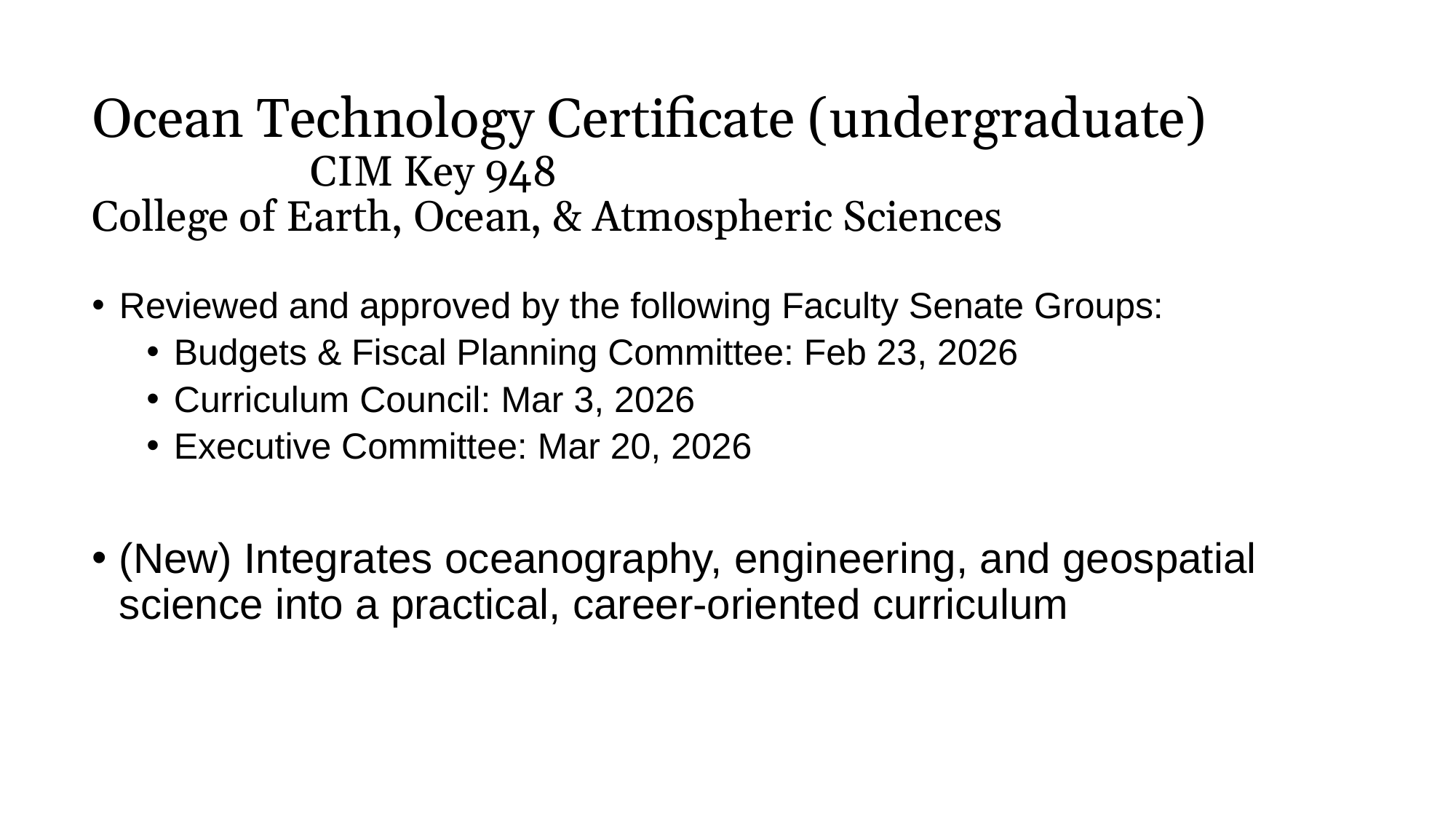

Ocean Technology Certificate (undergraduate)
		CIM Key 948
College of Earth, Ocean, & Atmospheric Sciences
Reviewed and approved by the following Faculty Senate Groups:
Budgets & Fiscal Planning Committee: Feb 23, 2026
Curriculum Council: Mar 3, 2026
Executive Committee: Mar 20, 2026

(New) Integrates oceanography, engineering, and geospatial science into a practical, career-oriented curriculum